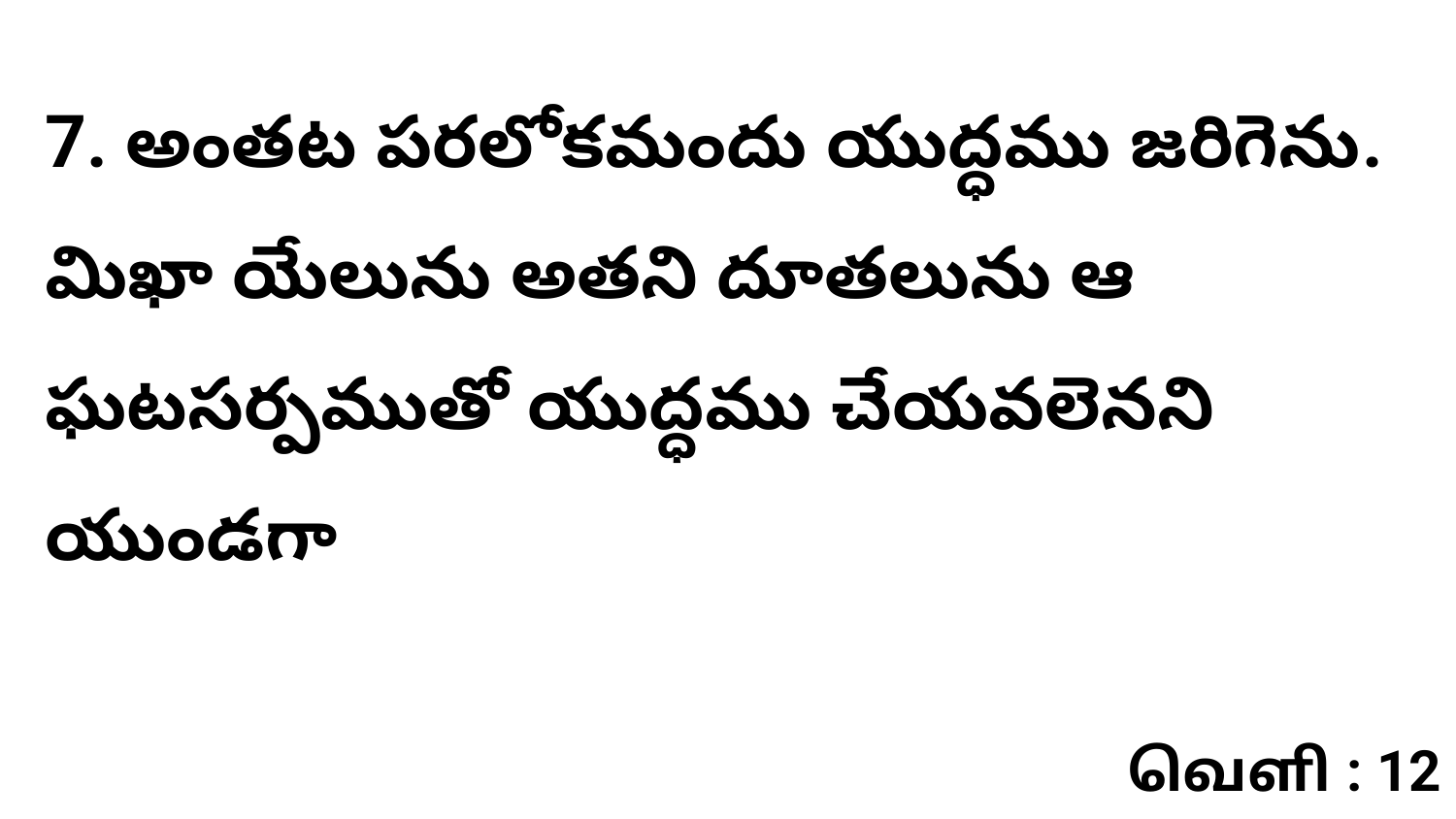

7. అంతట పరలోకమందు యుద్ధము జరిగెను. మిఖా యేలును అతని దూతలును ఆ ఘటసర్పముతో యుద్ధము చేయవలెనని యుండగా
வெளி : 12